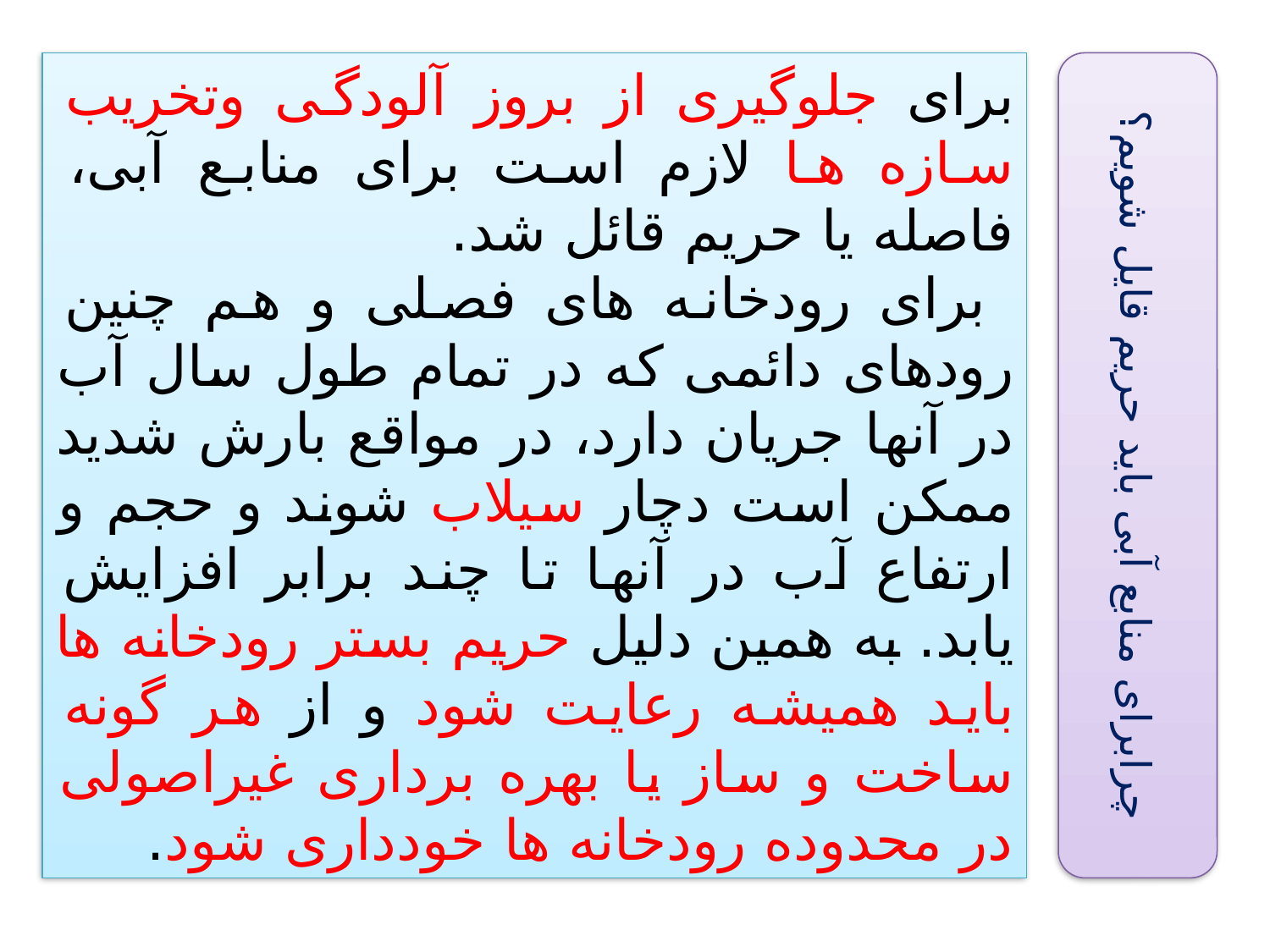

برای جلوگیری از بروز آلودگی وتخریب سازه ها لازم است برای منابع آبی، فاصله یا حریم قائل شد.
 برای رودخانه های فصلی و هم چنین رودهای دائمی که در تمام طول سال آب در آنها جریان دارد، در مواقع بارش شدید ممکن است دچار سیلاب شوند و حجم و ارتفاع آب در آنها تا چند برابر افزایش یابد. به همین دلیل حریم بستر رودخانه ها باید همیشه رعایت شود و از هر گونه ساخت و ساز یا بهره برداری غیراصولی در محدوده رودخانه ها خودداری شود.
چرابرای منابع آبی باید حریم قایل شویم؟